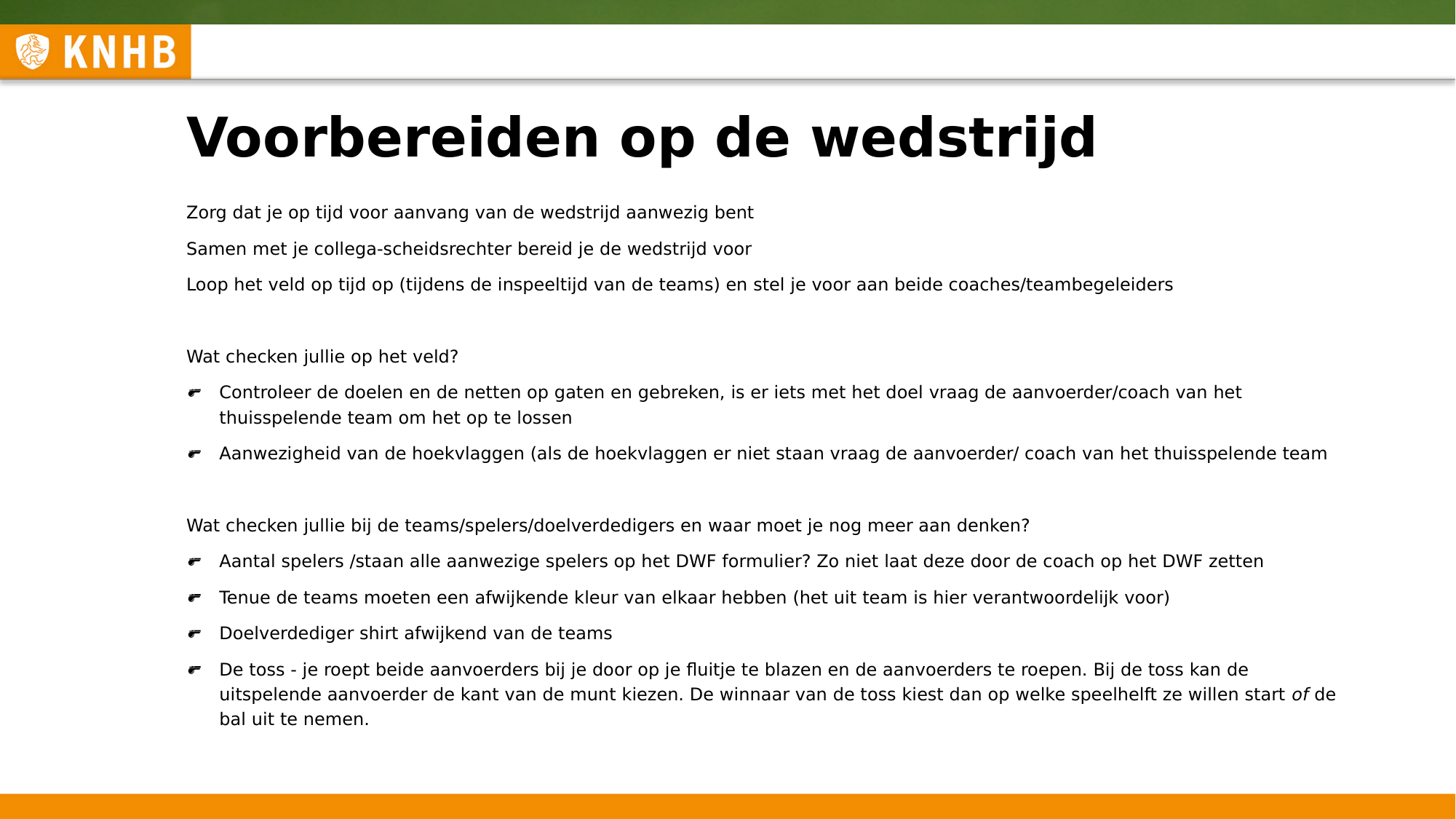

# Voorbereiden op de wedstrijd
Zorg dat je op tijd voor aanvang van de wedstrijd aanwezig bent
Samen met je collega-scheidsrechter bereid je de wedstrijd voor
Loop het veld op tijd op (tijdens de inspeeltijd van de teams) en stel je voor aan beide coaches/teambegeleiders

Wat checken jullie op het veld?
Controleer de doelen en de netten op gaten en gebreken, is er iets met het doel vraag de aanvoerder/coach van het thuisspelende team om het op te lossen
Aanwezigheid van de hoekvlaggen (als de hoekvlaggen er niet staan vraag de aanvoerder/ coach van het thuisspelende team

Wat checken jullie bij de teams/spelers/doelverdedigers en waar moet je nog meer aan denken?
Aantal spelers /staan alle aanwezige spelers op het DWF formulier? Zo niet laat deze door de coach op het DWF zetten
Tenue de teams moeten een afwijkende kleur van elkaar hebben (het uit team is hier verantwoordelijk voor)
Doelverdediger shirt afwijkend van de teams
De toss - je roept beide aanvoerders bij je door op je fluitje te blazen en de aanvoerders te roepen. Bij de toss kan de uitspelende aanvoerder de kant van de munt kiezen. De winnaar van de toss kiest dan op welke speelhelft ze willen start of de bal uit te nemen.